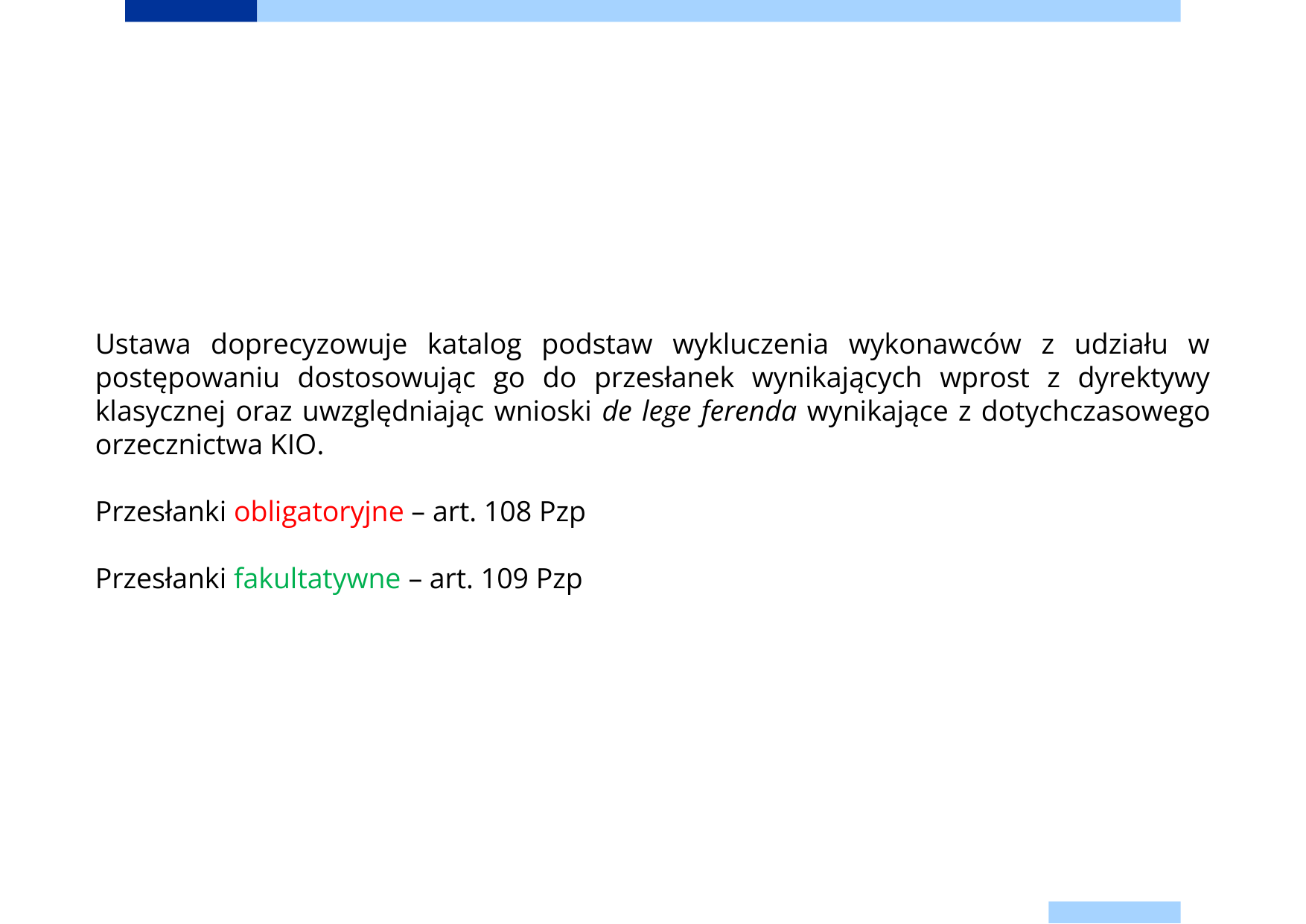

Ustawa doprecyzowuje katalog podstaw wykluczenia wykonawców z udziału w postępowaniu dostosowując go do przesłanek wynikających wprost z dyrektywy klasycznej oraz uwzględniając wnioski de lege ferenda wynikające z dotychczasowego orzecznictwa KIO.

Przesłanki obligatoryjne – art. 108 Pzp

Przesłanki fakultatywne – art. 109 Pzp